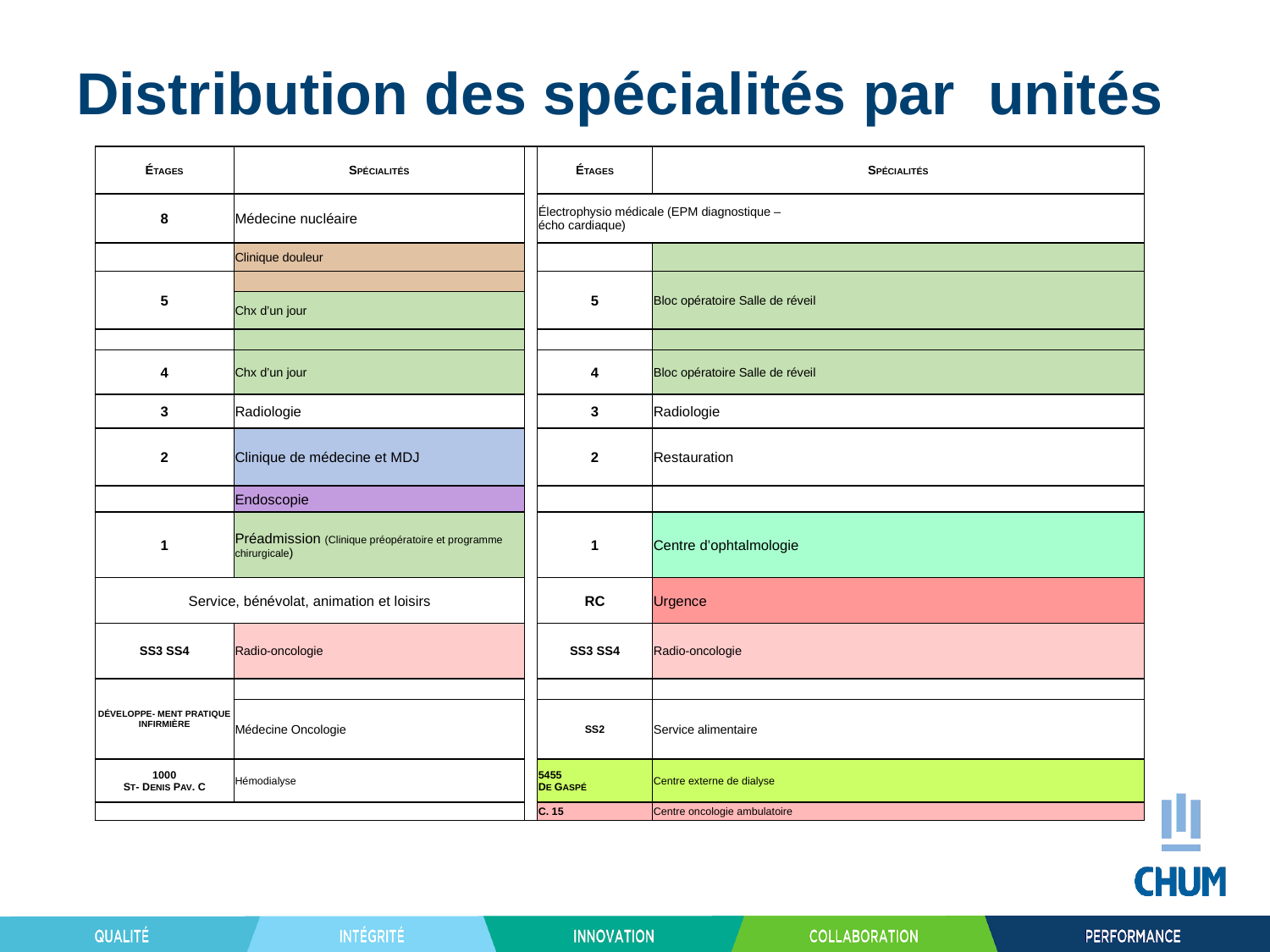

# Distribution des spécialités par  unités
| ÉTAGES | SPÉCIALITÉS |  | ÉTAGES | SPÉCIALITÉS |
| --- | --- | --- | --- | --- |
| 8 | Médecine nucléaire |  | Électrophysio médicale (EPM diagnostique – écho cardiaque) |  |
|  | Clinique douleur |  |  |  |
| 5 |  |  | 5 | Bloc opératoire Salle de réveil |
|  | Chx d’un jour |  |  |  |
|  |  |  |  |  |
| 4 | Chx d’un jour |  | 4 | Bloc opératoire Salle de réveil |
| 3 | Radiologie |  | 3 | Radiologie |
| 2 | Clinique de médecine et MDJ |  | 2 | Restauration |
|  | Endoscopie |  |  |  |
| 1 | Préadmission (Clinique préopératoire et programme chirurgicale) |  | 1 | Centre d’ophtalmologie |
| Service, bénévolat, animation et loisirs |  |  | RC | Urgence |
| SS3 SS4 | Radio-oncologie |  | SS3 SS4 | Radio-oncologie |
| DÉVELOPPE- MENT PRATIQUE INFIRMIÈRE |  |  |  |  |
|  | Médecine Oncologie |  | SS2 | Service alimentaire |
| 1000 ST- DENIS PAV. C | Hémodialyse |  | 5455 DE GASPÉ | Centre externe de dialyse |
|  |  |  | C. 15 | Centre oncologie ambulatoire |